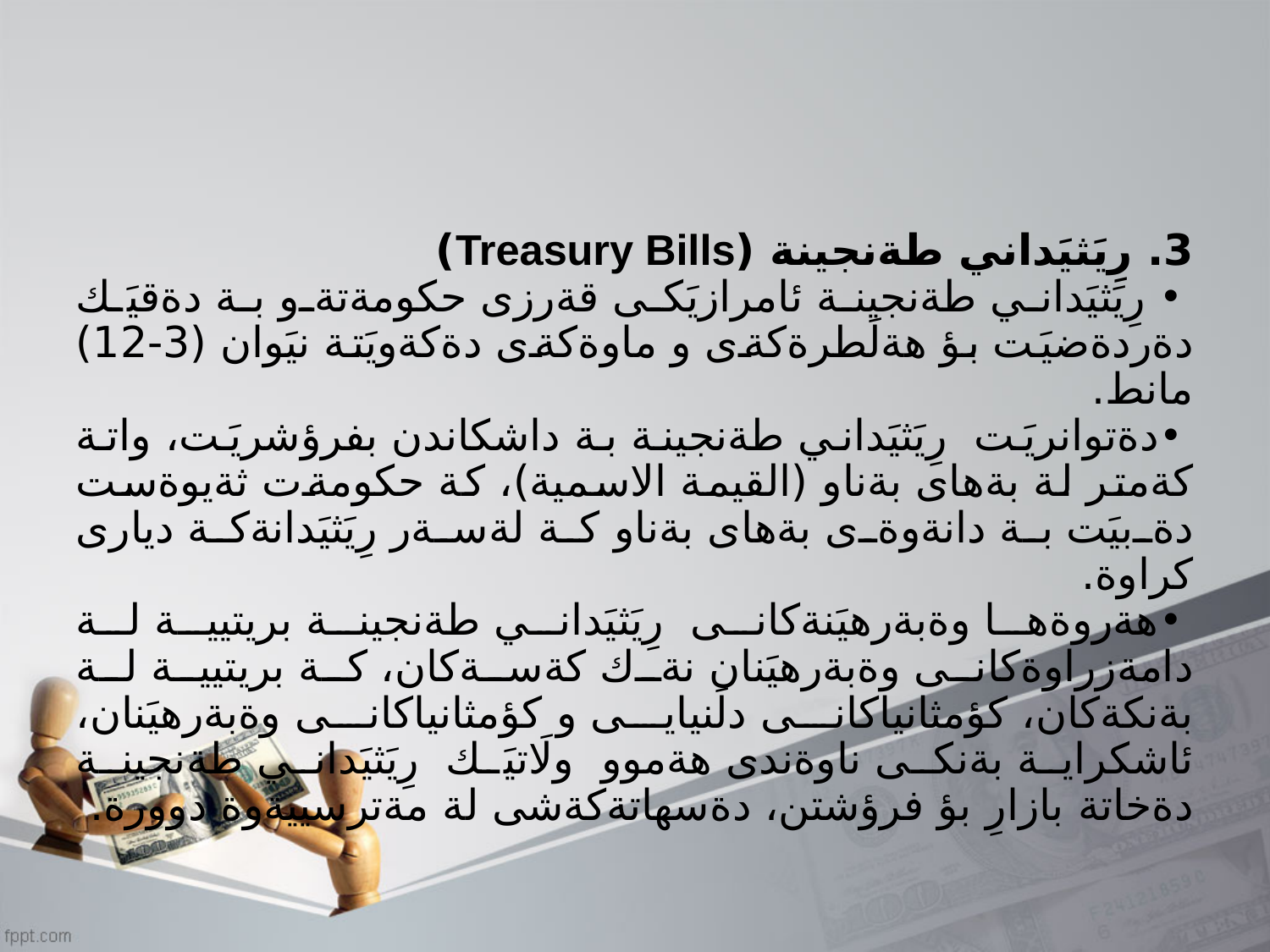

3. رِيَثيَداني طةنجينة (Treasury Bills)
 رِيَثيَداني طةنجينة ئامرازيَكى قةرزى حكومةتةو بة دةقيَك دةردةضيَت بؤ هةلَطرةكةى و ماوةكةى دةكةويَتة نيَوان (3-12) مانط.
دةتوانريَت  رِيَثيَداني طةنجينة بة داشكاندن بفرؤشريَت، واتة كةمتر لة بةهاى بةناو (القيمة الاسمية)، كة حكومةت ثةيوةست دةبيَت بة دانةوةى بةهاى بةناو كة لةسةر رِيَثيَدانةكة ديارى كراوة.
هةروةها وةبةرهيَنةكانى  رِيَثيَداني طةنجينة بريتيية لة دامةزراوةكانى وةبةرهيَنان نةك كةسةكان، كة بريتيية لة بةنكةكان، كؤمثانياكانى دلَنيايى و كؤمثانياكانى وةبةرهيَنان، ئاشكراية بةنكى ناوةندى هةموو  ولَاتيَك  رِيَثيَداني طةنجينة دةخاتة بازارِ بؤ فرؤشتن، دةسهاتةكةشى لة مةترسييةوة دوورة.